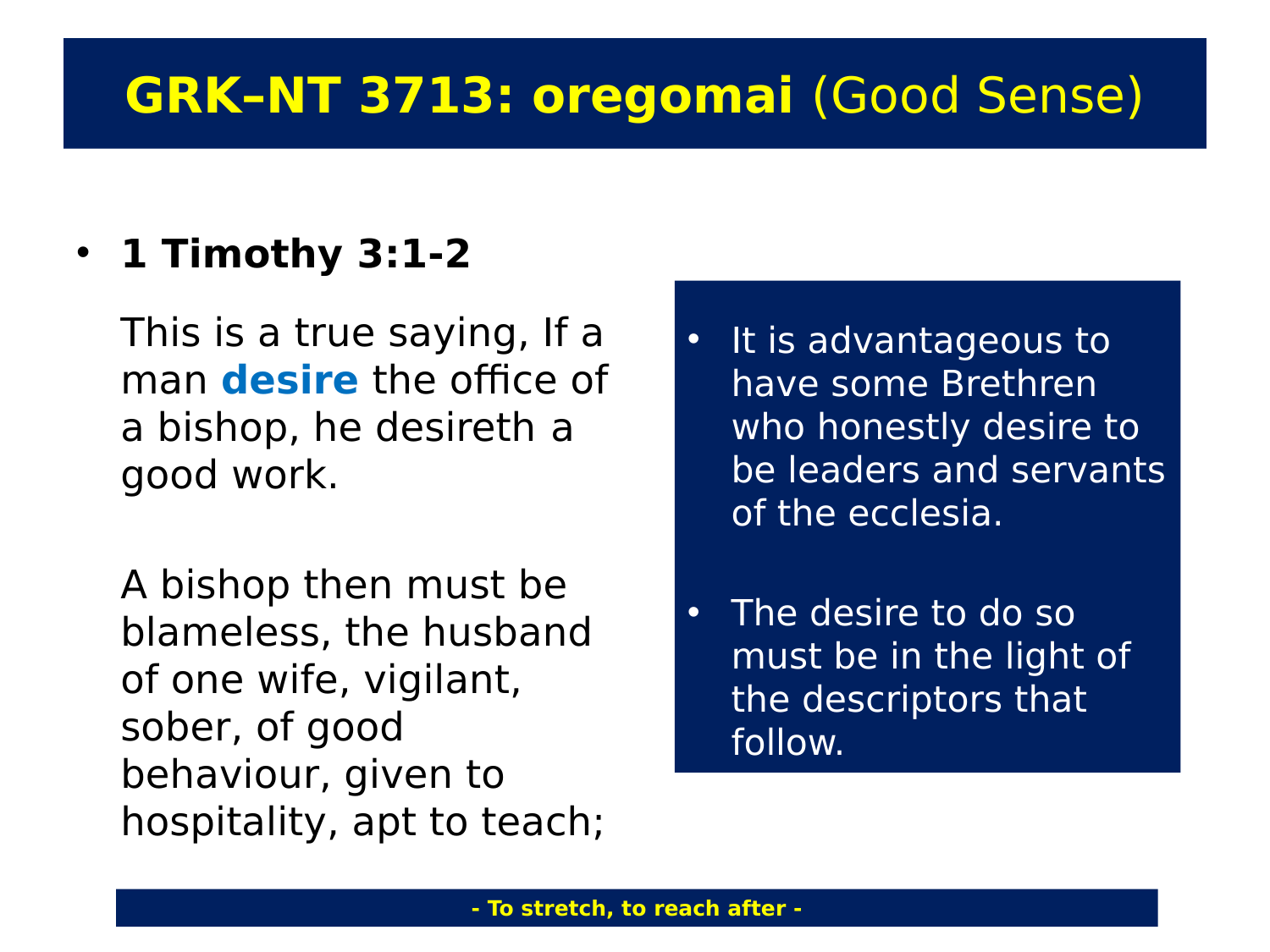

# GRK–NT 3713: oregomai (Good Sense)
1 Timothy 3:1-2

	This is a true saying, If a man desire the office of a bishop, he desireth a good work.

	A bishop then must be blameless, the husband of one wife, vigilant, sober, of good behaviour, given to hospitality, apt to teach;

It is advantageous to have some Brethren who honestly desire to be leaders and servants of the ecclesia.

The desire to do so must be in the light of the descriptors that follow.

- To stretch, to reach after -